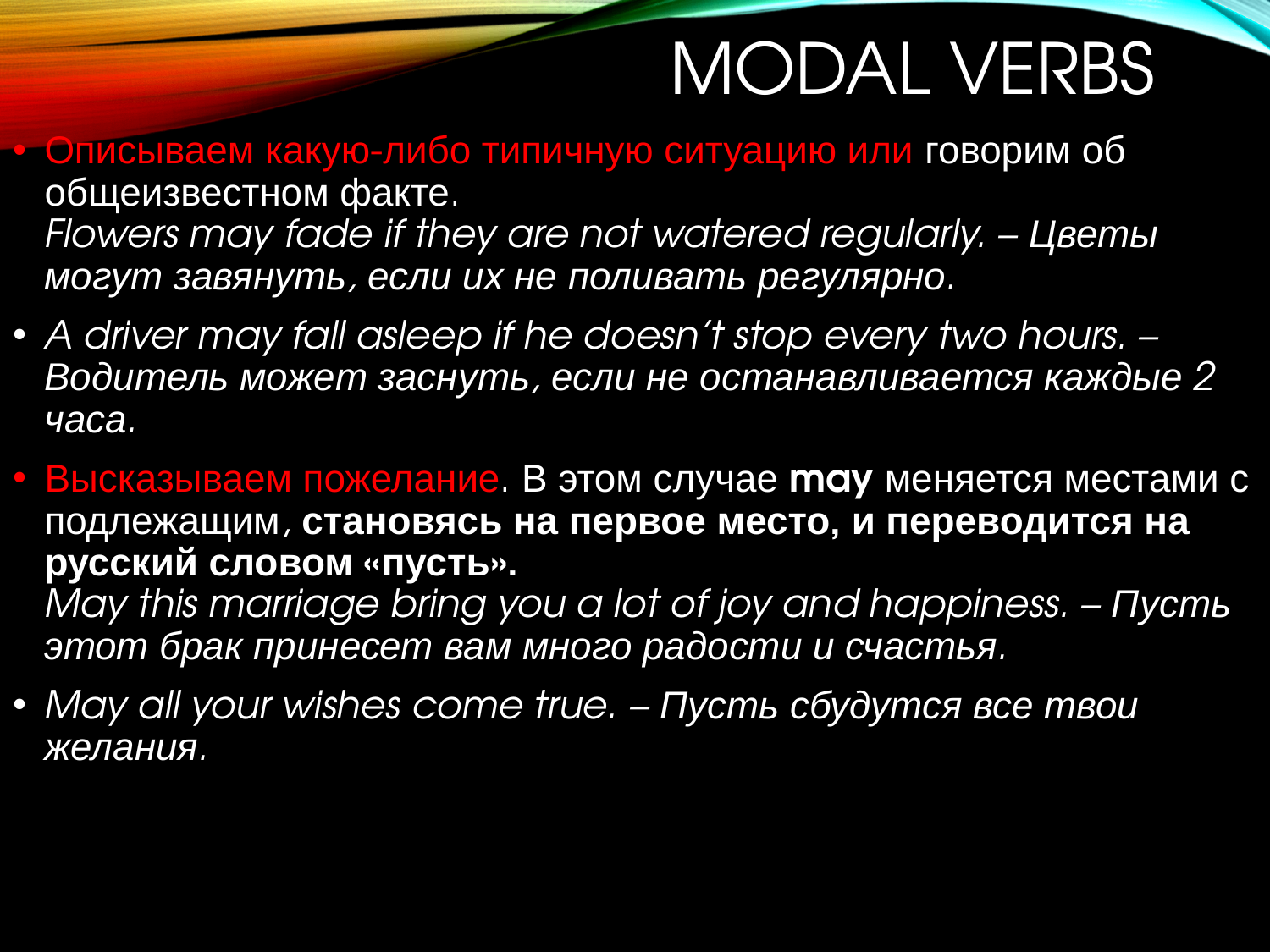

# Modal verbs
Описываем какую-либо типичную ситуацию или говорим об общеизвестном факте.
Flowers may fade if they are not watered regularly. – Цветы могут завянуть, если их не поливать регулярно.
A driver may fall asleep if he doesn’t stop every two hours. – Водитель может заснуть, если не останавливается каждые 2 часа.
Высказываем пожелание. В этом случае may меняется местами с подлежащим, становясь на первое место, и переводится на русский словом «пусть».
May this marriage bring you a lot of joy and happiness. – Пусть этот брак принесет вам много радости и счастья.
May all your wishes come true. – Пусть сбудутся все твои желания.